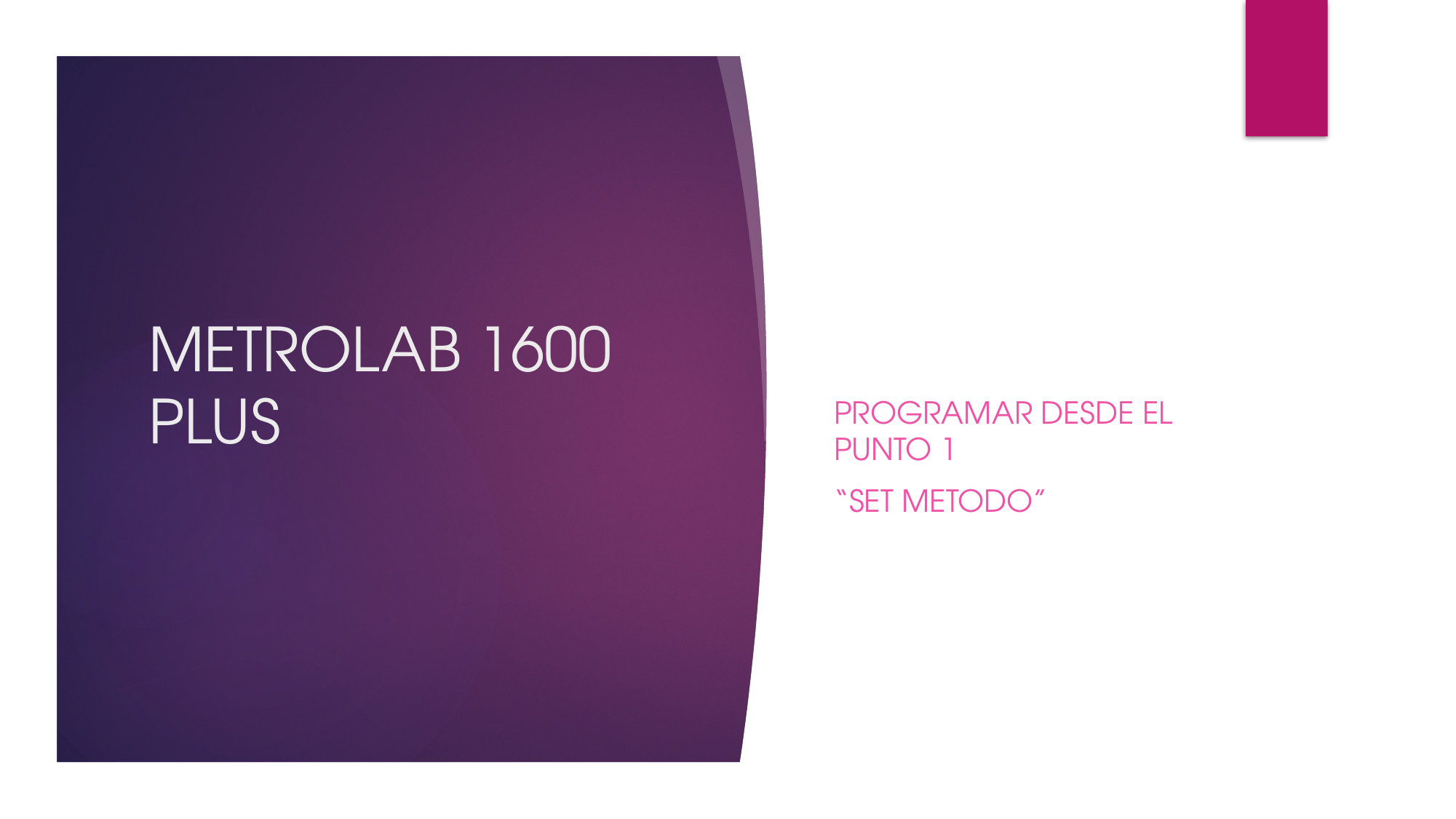

PROGRAMAR DESDE EL PUNTO 1
“SET METODO”
# METROLAB 1600 PLUS